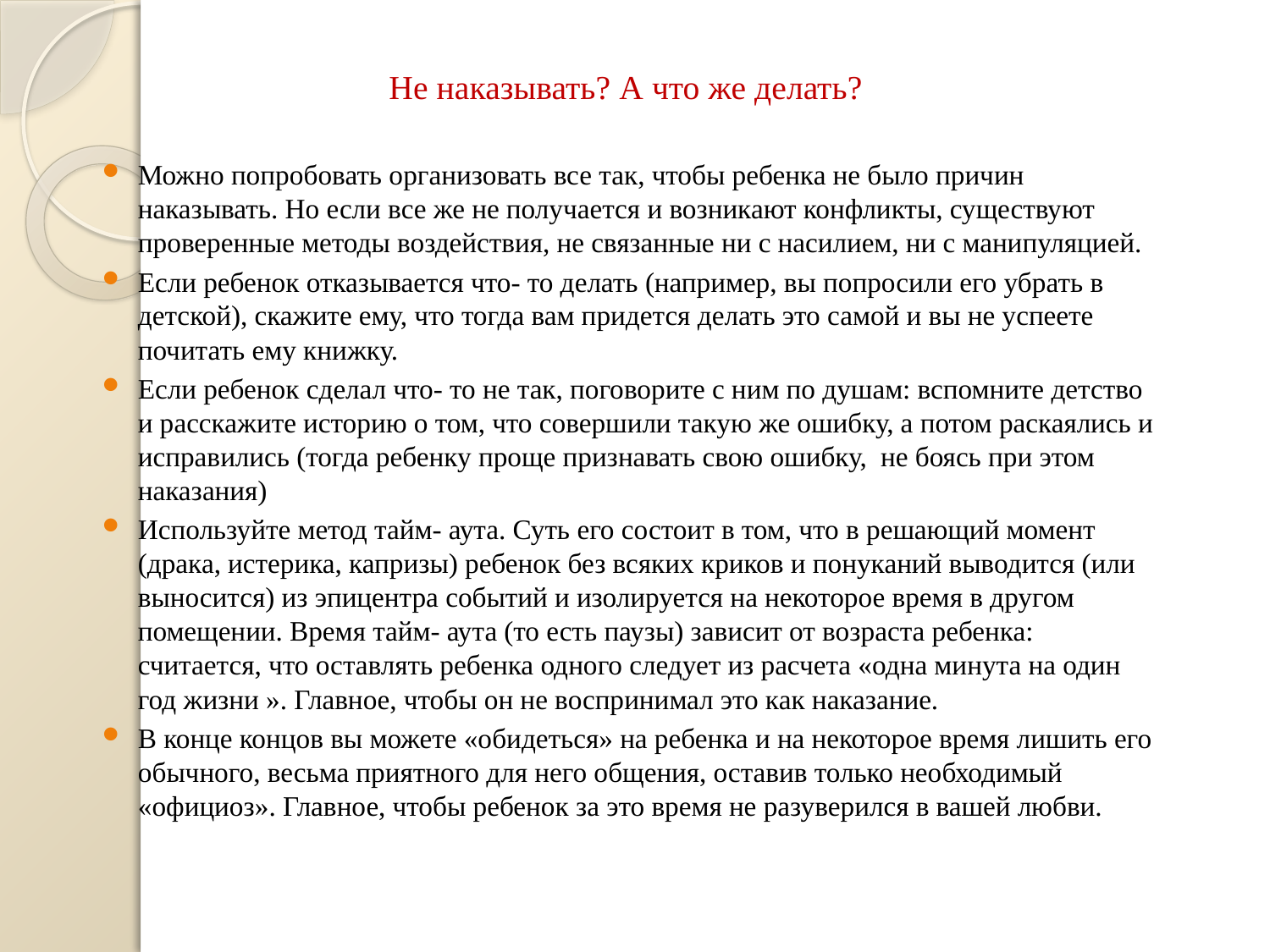

Не наказывать? А что же делать?

Можно попробовать организовать все так, чтобы ребенка не было причин наказывать. Но если все же не получается и возникают конфликты, существуют проверенные методы воздействия, не связанные ни с насилием, ни с манипуляцией.
Если ребенок отказывается что- то делать (например, вы попросили его убрать в детской), скажите ему, что тогда вам придется делать это самой и вы не успеете почитать ему книжку.
Если ребенок сделал что- то не так, поговорите с ним по душам: вспомните детство и расскажите историю о том, что совершили такую же ошибку, а потом раскаялись и исправились (тогда ребенку проще признавать свою ошибку,  не боясь при этом наказания)
Используйте метод тайм- аута. Суть его состоит в том, что в решающий момент (драка, истерика, капризы) ребенок без всяких криков и понуканий выводится (или выносится) из эпицентра событий и изолируется на некоторое время в другом помещении. Время тайм- аута (то есть паузы) зависит от возраста ребенка: считается, что оставлять ребенка одного следует из расчета «одна минута на один год жизни ». Главное, чтобы он не воспринимал это как наказание.
В конце концов вы можете «обидеться» на ребенка и на некоторое время лишить его обычного, весьма приятного для него общения, оставив только необходимый «официоз». Главное, чтобы ребенок за это время не разуверился в вашей любви.